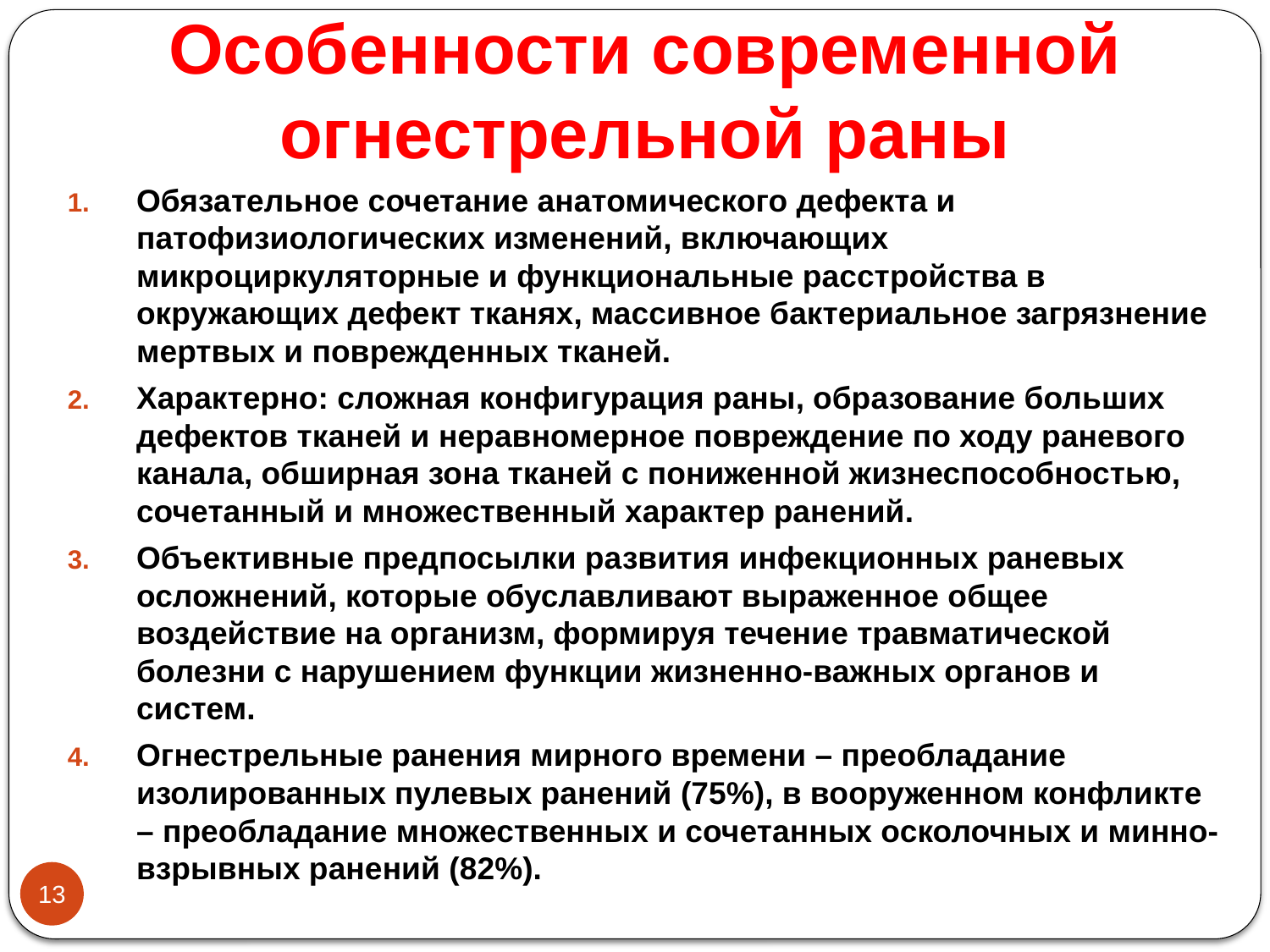

# Особенности современной огнестрельной раны
Обязательное сочетание анатомического дефекта и патофизиологических изменений, включающих микроциркуляторные и функциональные расстройства в окружающих дефект тканях, массивное бактериальное загрязнение мертвых и поврежденных тканей.
Характерно: сложная конфигурация раны, образование больших дефектов тканей и неравномерное повреждение по ходу раневого канала, обширная зона тканей с пониженной жизнеспособностью, сочетанный и множественный характер ранений.
Объективные предпосылки развития инфекционных раневых осложнений, которые обуславливают выраженное общее воздействие на организм, формируя течение травматической болезни с нарушением функции жизненно-важных органов и систем.
Огнестрельные ранения мирного времени – преобладание изолированных пулевых ранений (75%), в вооруженном конфликте – преобладание множественных и сочетанных осколочных и минно-взрывных ранений (82%).

13